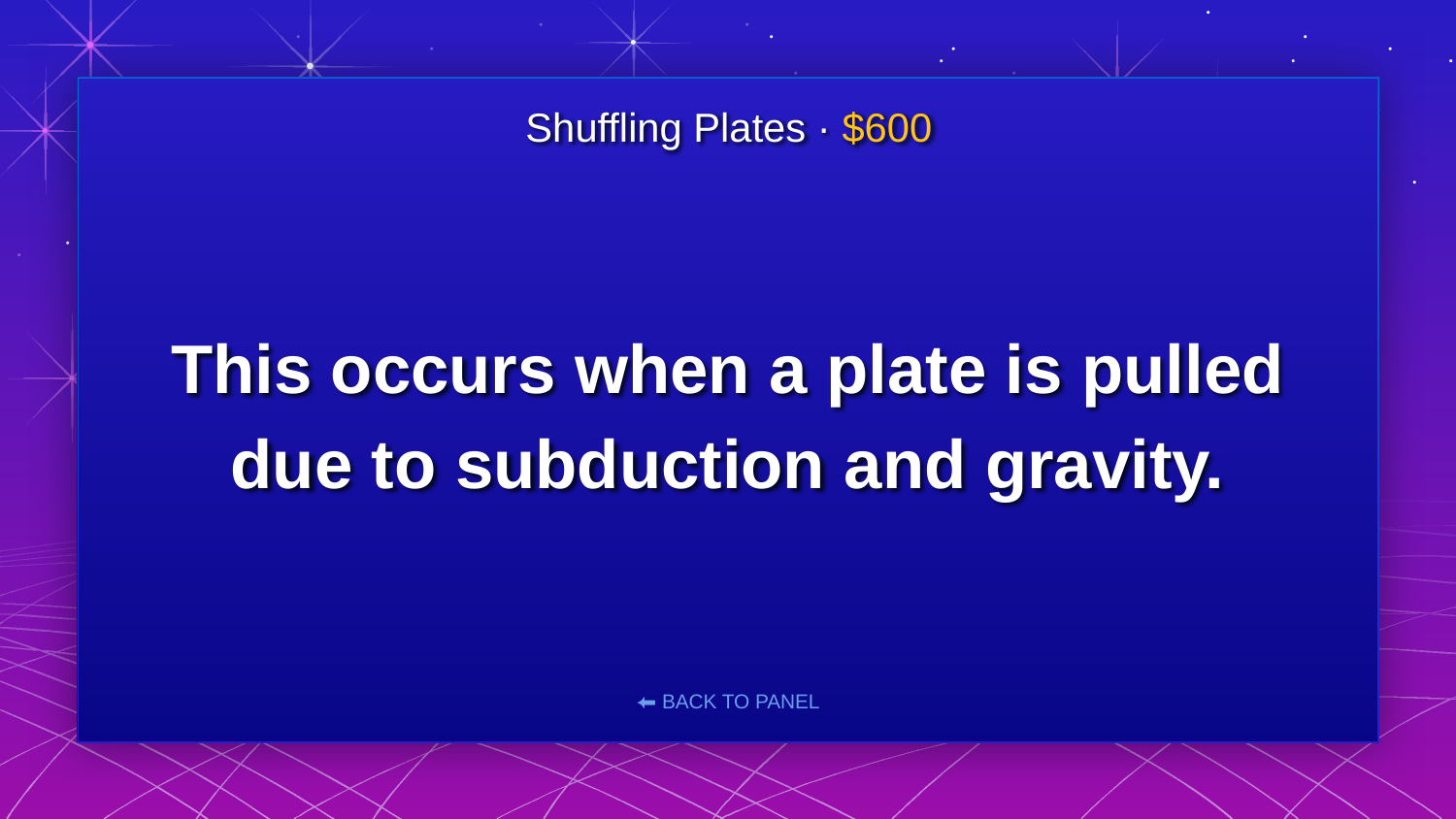

Shuffling Plates · $600
# This occurs when a plate is pulled due to subduction and gravity.